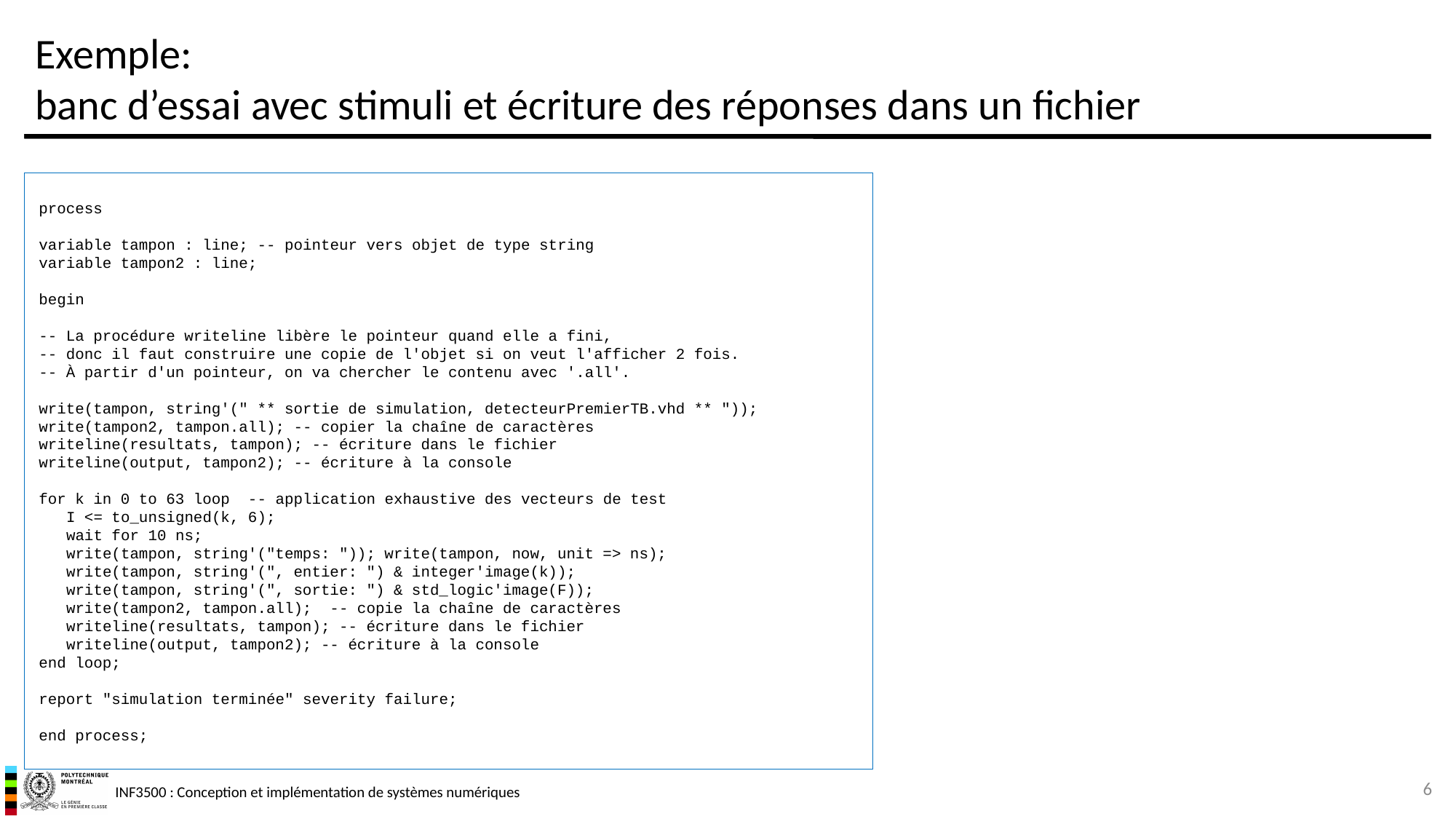

# Exemple: banc d’essai avec stimuli et écriture des réponses dans un fichier

process

variable tampon : line; -- pointeur vers objet de type string
variable tampon2 : line;

begin

-- La procédure writeline libère le pointeur quand elle a fini,
-- donc il faut construire une copie de l'objet si on veut l'afficher 2 fois.
-- À partir d'un pointeur, on va chercher le contenu avec '.all'.

write(tampon, string'(" ** sortie de simulation, detecteurPremierTB.vhd ** "));
write(tampon2, tampon.all); -- copier la chaîne de caractères
writeline(resultats, tampon); -- écriture dans le fichier
writeline(output, tampon2); -- écriture à la console

for k in 0 to 63 loop  -- application exhaustive des vecteurs de test
	I <= to_unsigned(k, 6);
	wait for 10 ns;
	write(tampon, string'("temps: ")); write(tampon, now, unit => ns);
	write(tampon, string'(", entier: ") & integer'image(k));
	write(tampon, string'(", sortie: ") & std_logic'image(F));
	write(tampon2, tampon.all);  -- copie la chaîne de caractères
	writeline(resultats, tampon); -- écriture dans le fichier
	writeline(output, tampon2); -- écriture à la console
end loop;

report "simulation terminée" severity failure;

end process;

6